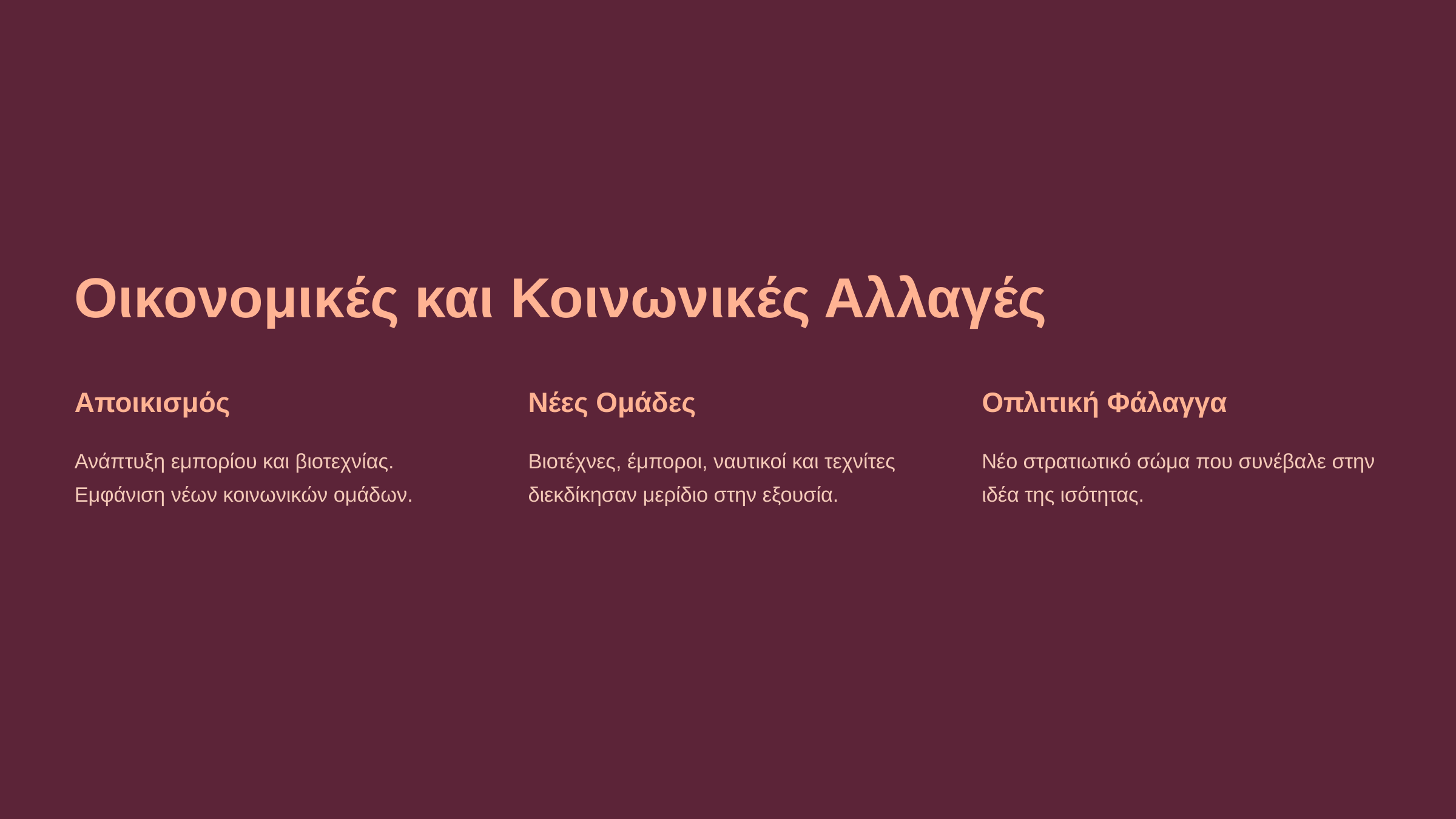

Οικονομικές και Κοινωνικές Αλλαγές
Αποικισμός
Νέες Ομάδες
Οπλιτική Φάλαγγα
Ανάπτυξη εμπορίου και βιοτεχνίας. Εμφάνιση νέων κοινωνικών ομάδων.
Βιοτέχνες, έμποροι, ναυτικοί και τεχνίτες διεκδίκησαν μερίδιο στην εξουσία.
Νέο στρατιωτικό σώμα που συνέβαλε στην ιδέα της ισότητας.